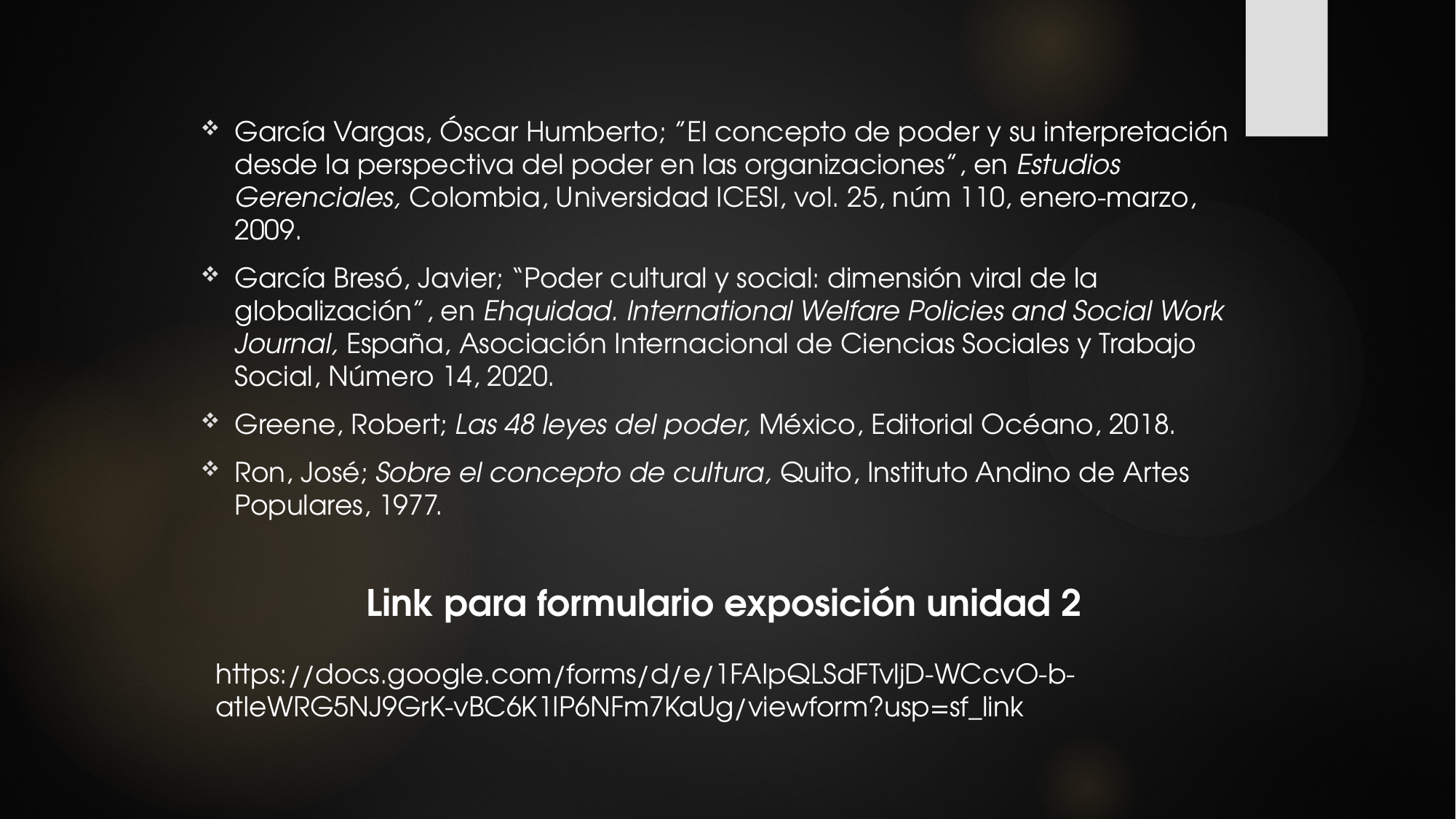

García Vargas, Óscar Humberto; ”El concepto de poder y su interpretación desde la perspectiva del poder en las organizaciones”, en Estudios Gerenciales, Colombia, Universidad ICESI, vol. 25, núm 110, enero-marzo, 2009.
García Bresó, Javier; “Poder cultural y social: dimensión viral de la globalización”, en Ehquidad. International Welfare Policies and Social Work Journal, España, Asociación Internacional de Ciencias Sociales y Trabajo Social, Número 14, 2020.
Greene, Robert; Las 48 leyes del poder, México, Editorial Océano, 2018.
Ron, José; Sobre el concepto de cultura, Quito, Instituto Andino de Artes Populares, 1977.
Link para formulario exposición unidad 2

https://docs.google.com/forms/d/e/1FAIpQLSdFTvljD-WCcvO-b-atIeWRG5NJ9GrK-vBC6K1IP6NFm7KaUg/viewform?usp=sf_link